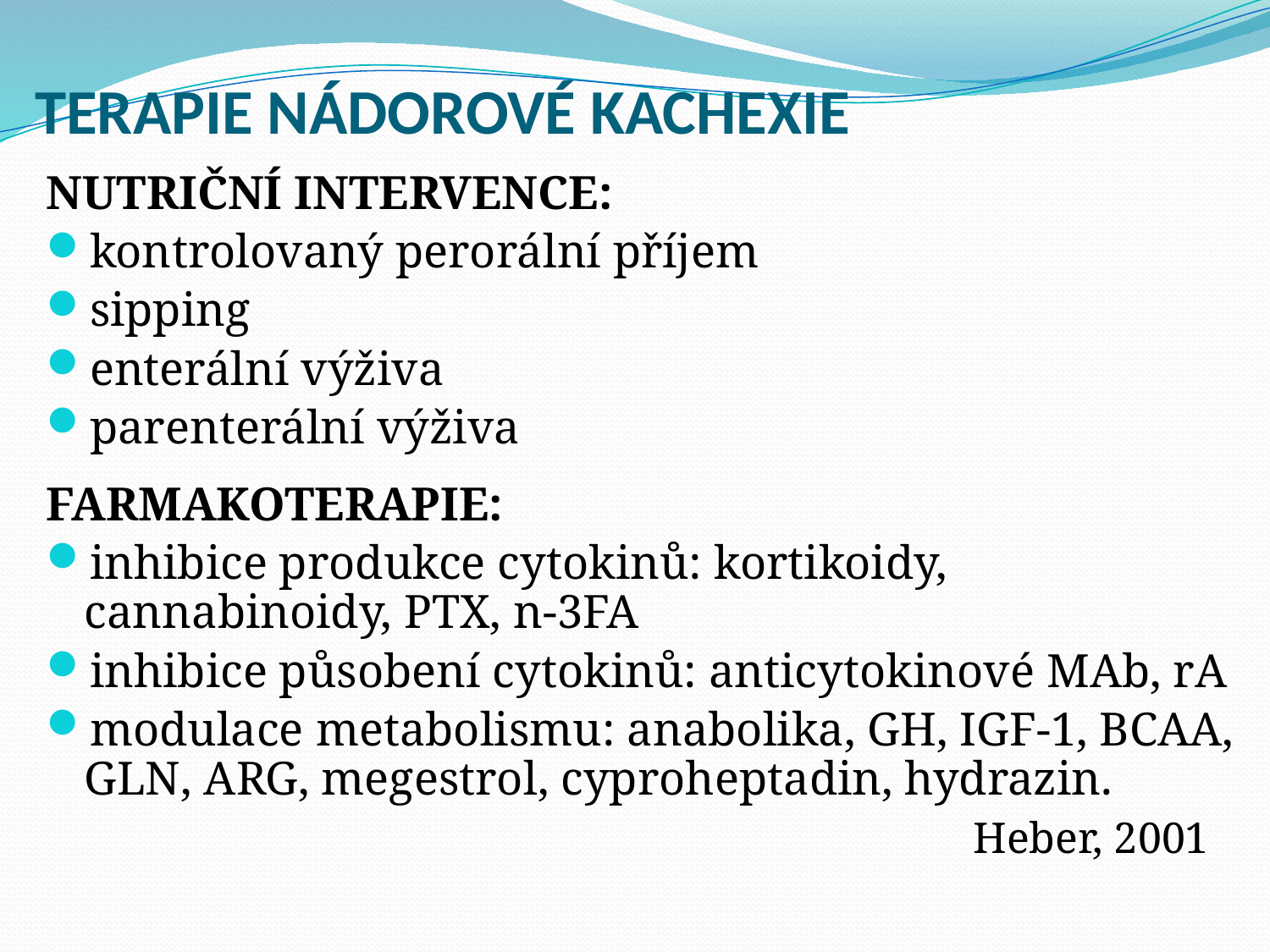

# TERAPIE NÁDOROVÉ KACHEXIE
NUTRIČNÍ INTERVENCE:
kontrolovaný perorální příjem
sipping
enterální výživa
parenterální výživa

FARMAKOTERAPIE:
inhibice produkce cytokinů: kortikoidy, cannabinoidy, PTX, n-3FA
inhibice působení cytokinů: anticytokinové MAb, rA
modulace metabolismu: anabolika, GH, IGF-1, BCAA, GLN, ARG, megestrol, cyproheptadin, hydrazin.
								Heber, 2001